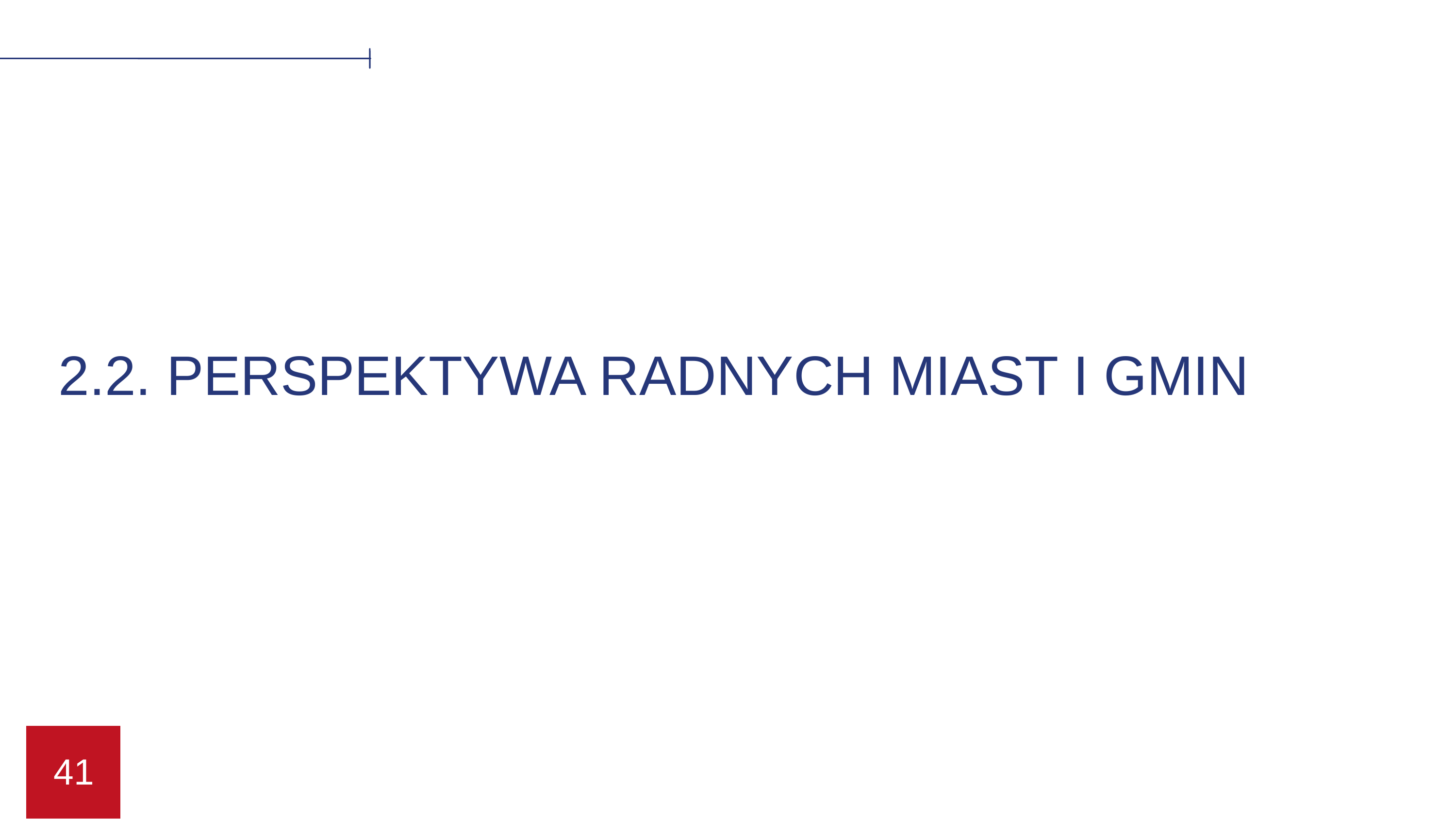

2.2. PERSPEKTYWA RADNYCH MIAST I GMIN

03
41